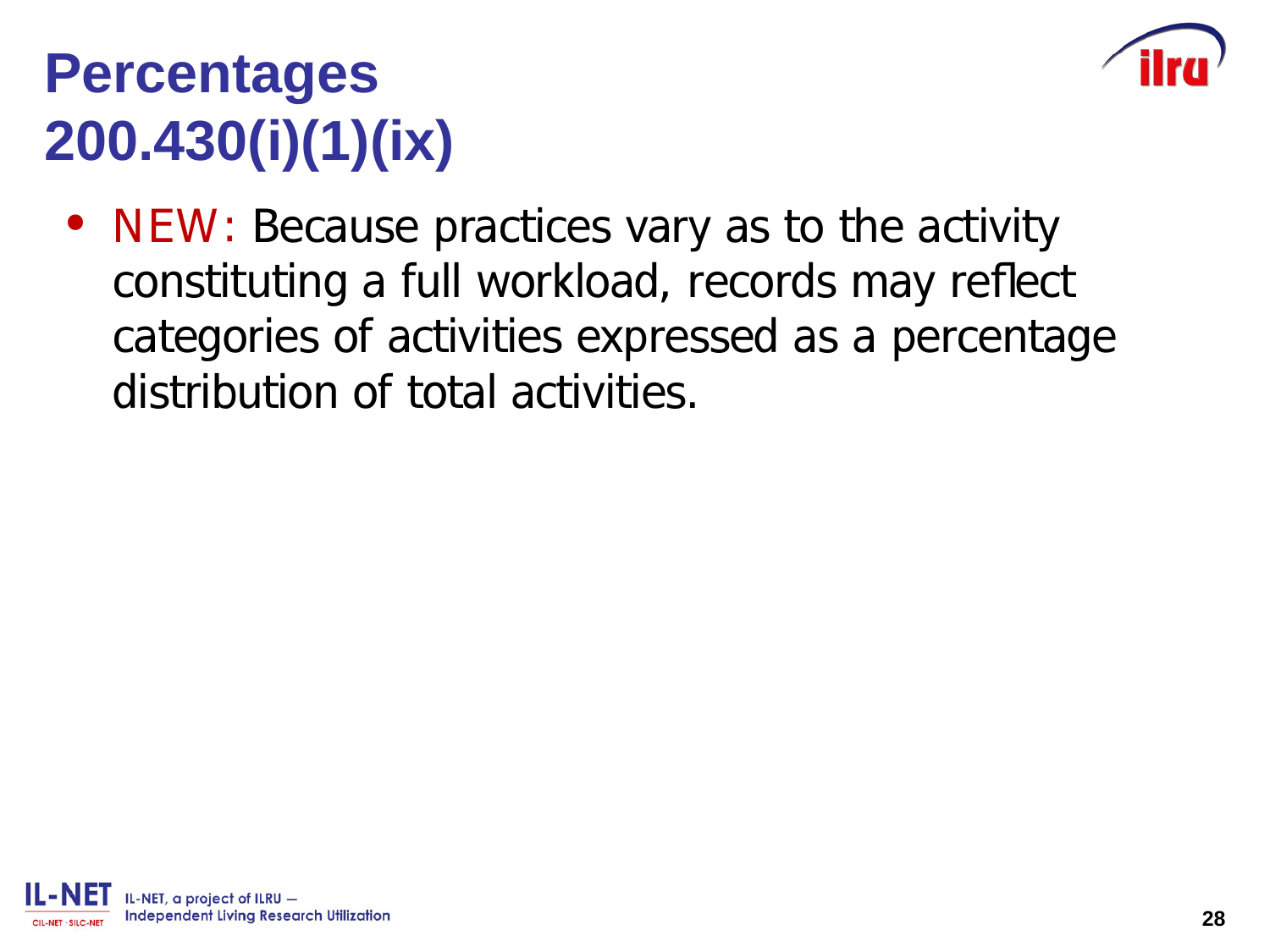

# Percentages 200.430(i)(1)(ix)
NEW: Because practices vary as to the activity constituting a full workload, records may reflect categories of activities expressed as a percentage distribution of total activities.